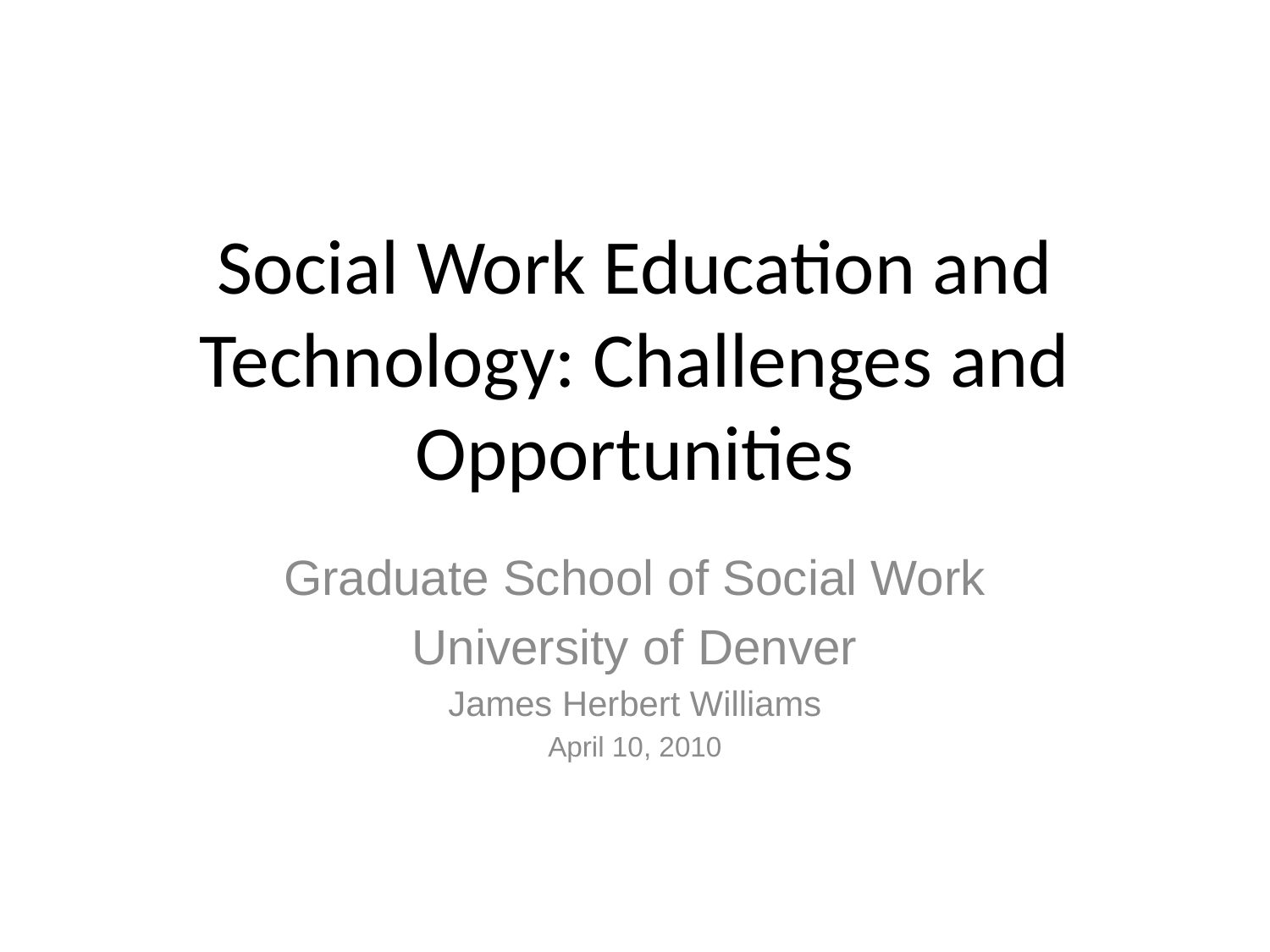

# Social Work Education and Technology: Challenges and Opportunities
Graduate School of Social Work
University of Denver
James Herbert Williams
April 10, 2010